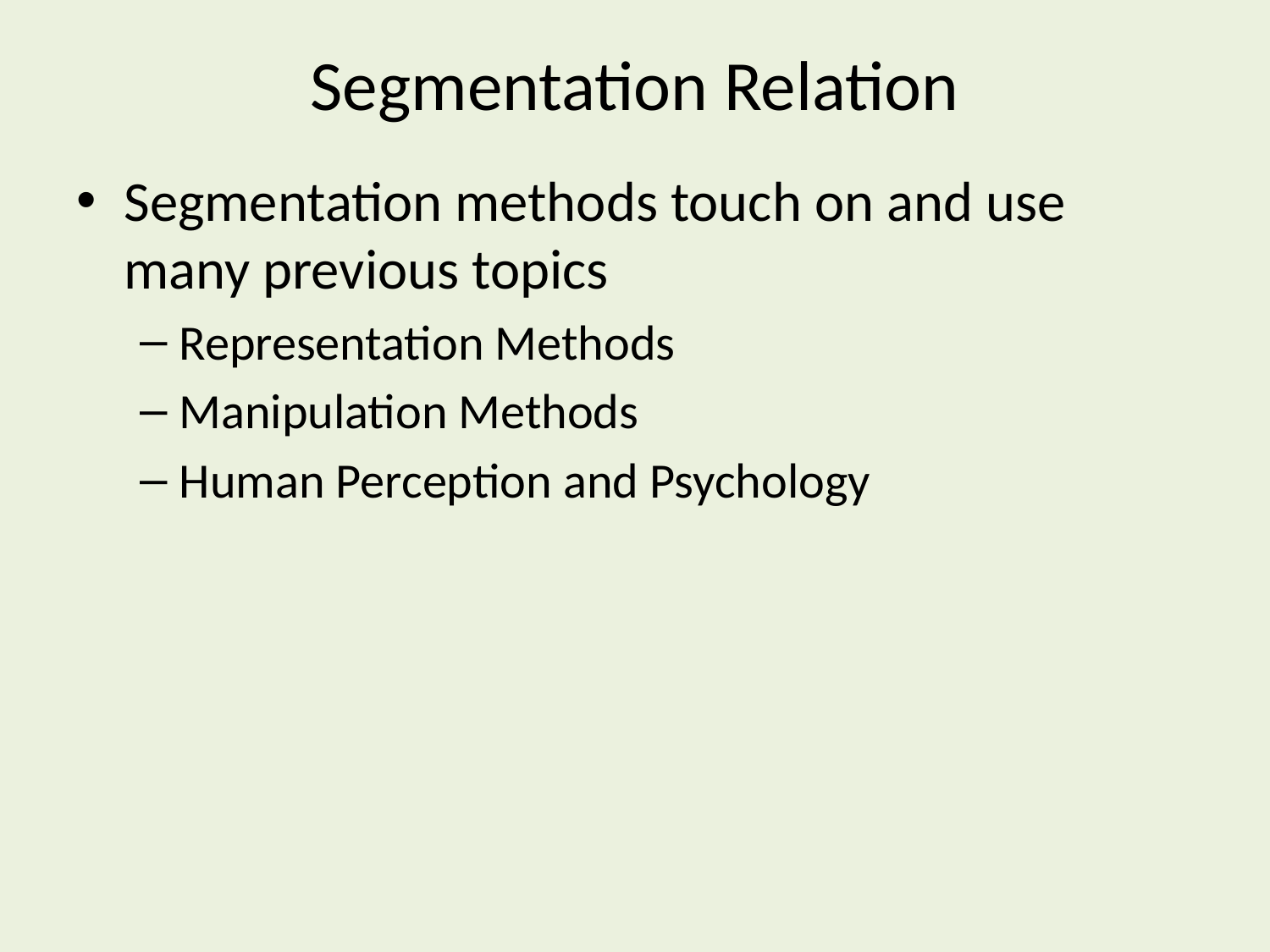

# Segmentation Relation
Segmentation methods touch on and use many previous topics
Representation Methods
Manipulation Methods
Human Perception and Psychology